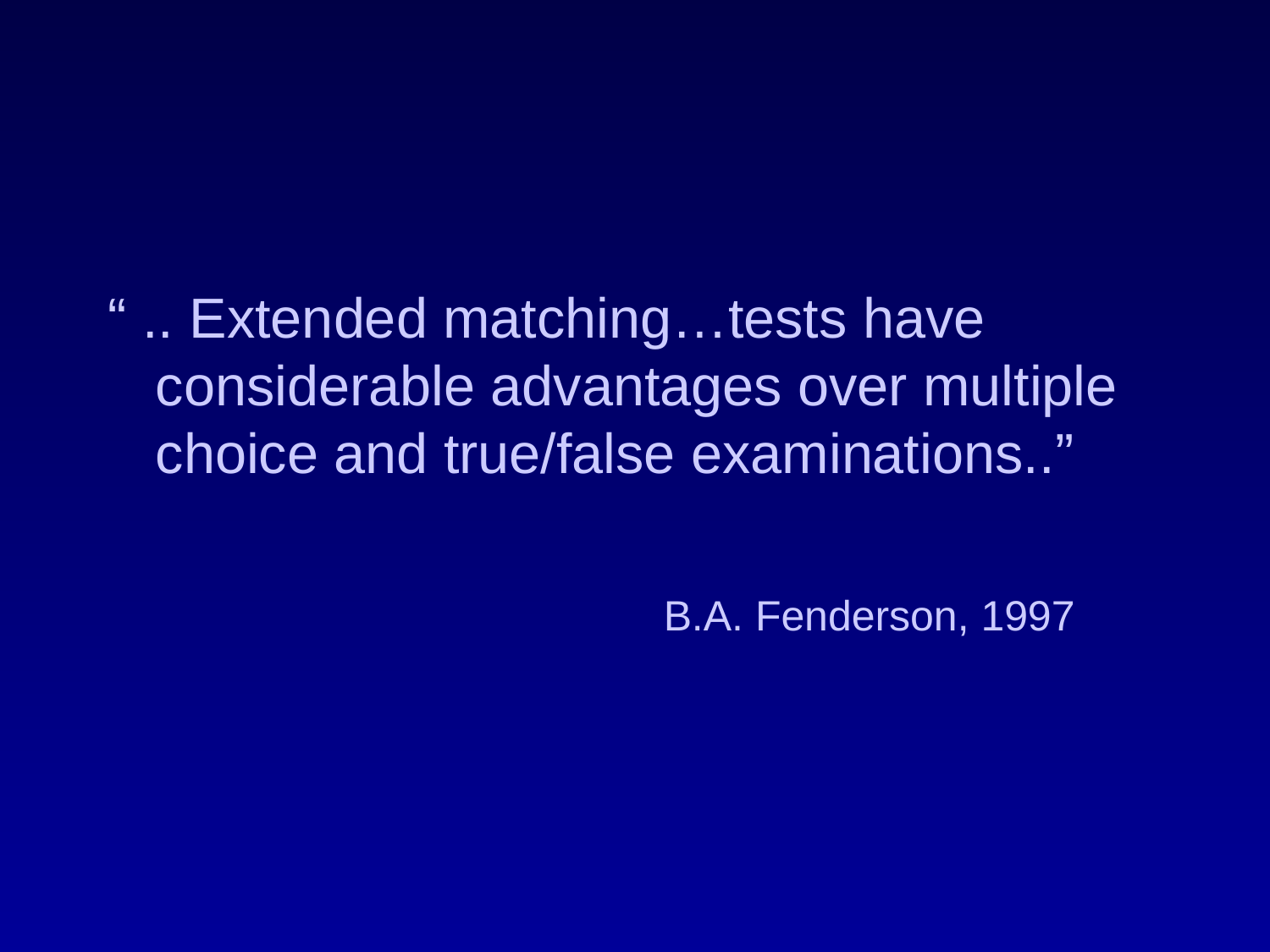

#
“ .. Extended matching…tests have considerable advantages over multiple choice and true/false examinations..”

					B.A. Fenderson, 1997